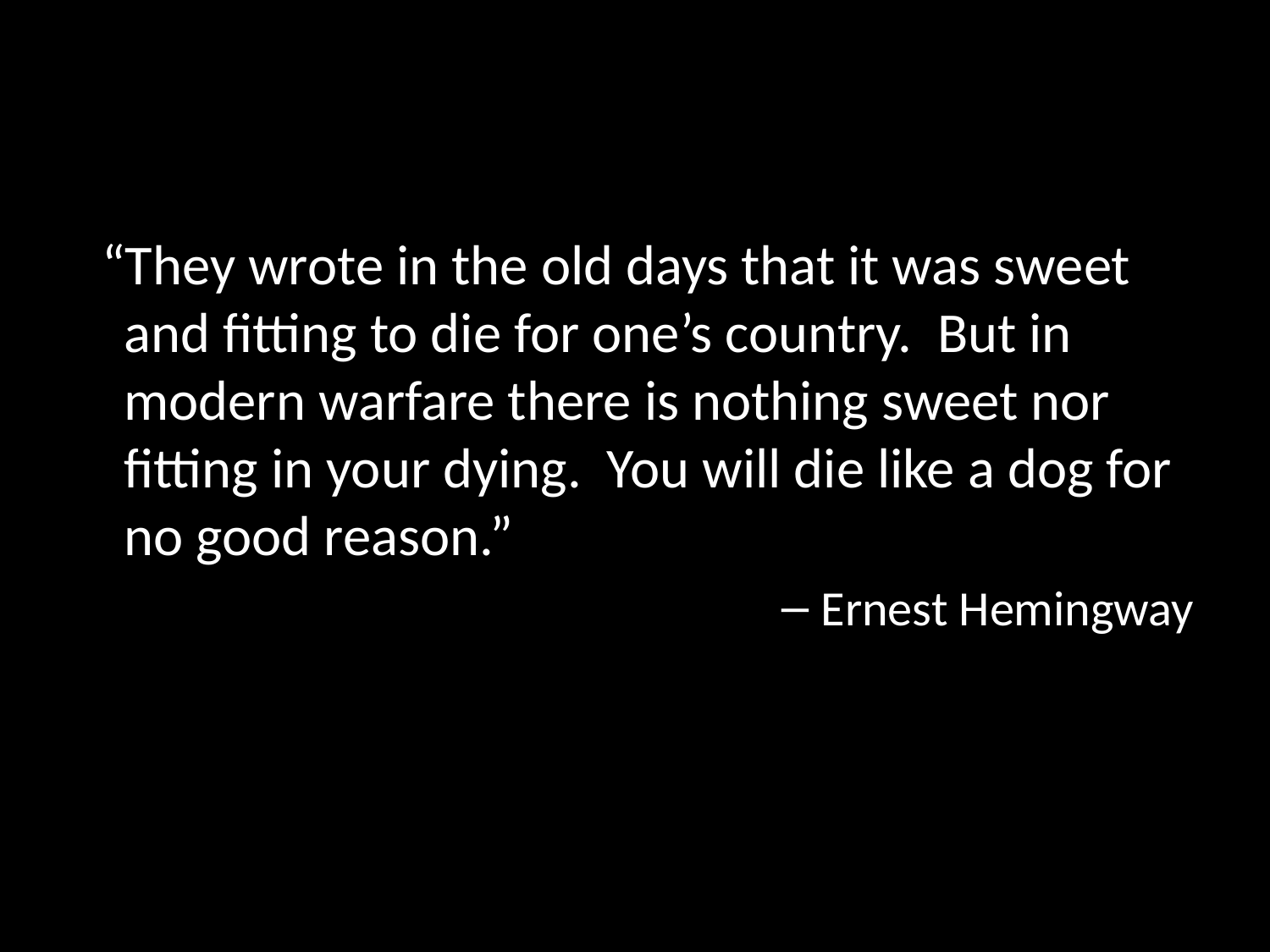

#
  “They wrote in the old days that it was sweet and fitting to die for one’s country.  But in modern warfare there is nothing sweet nor fitting in your dying.  You will die like a dog for no good reason.”
Ernest Hemingway